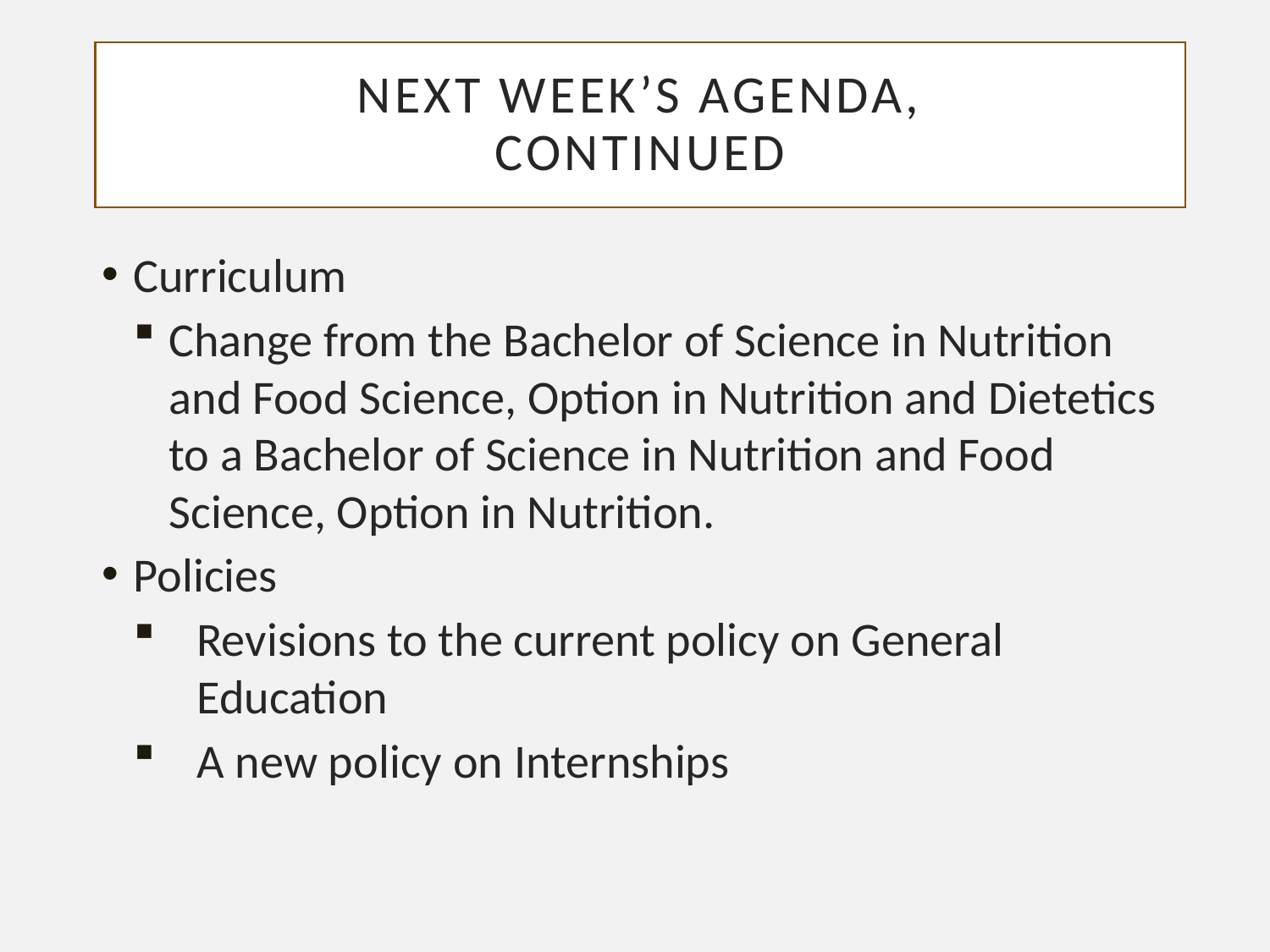

# Next Week’s Agenda, continued
Curriculum
Change from the Bachelor of Science in Nutrition and Food Science, Option in Nutrition and Dietetics to a Bachelor of Science in Nutrition and Food Science, Option in Nutrition.
Policies
Revisions to the current policy on General Education
A new policy on Internships